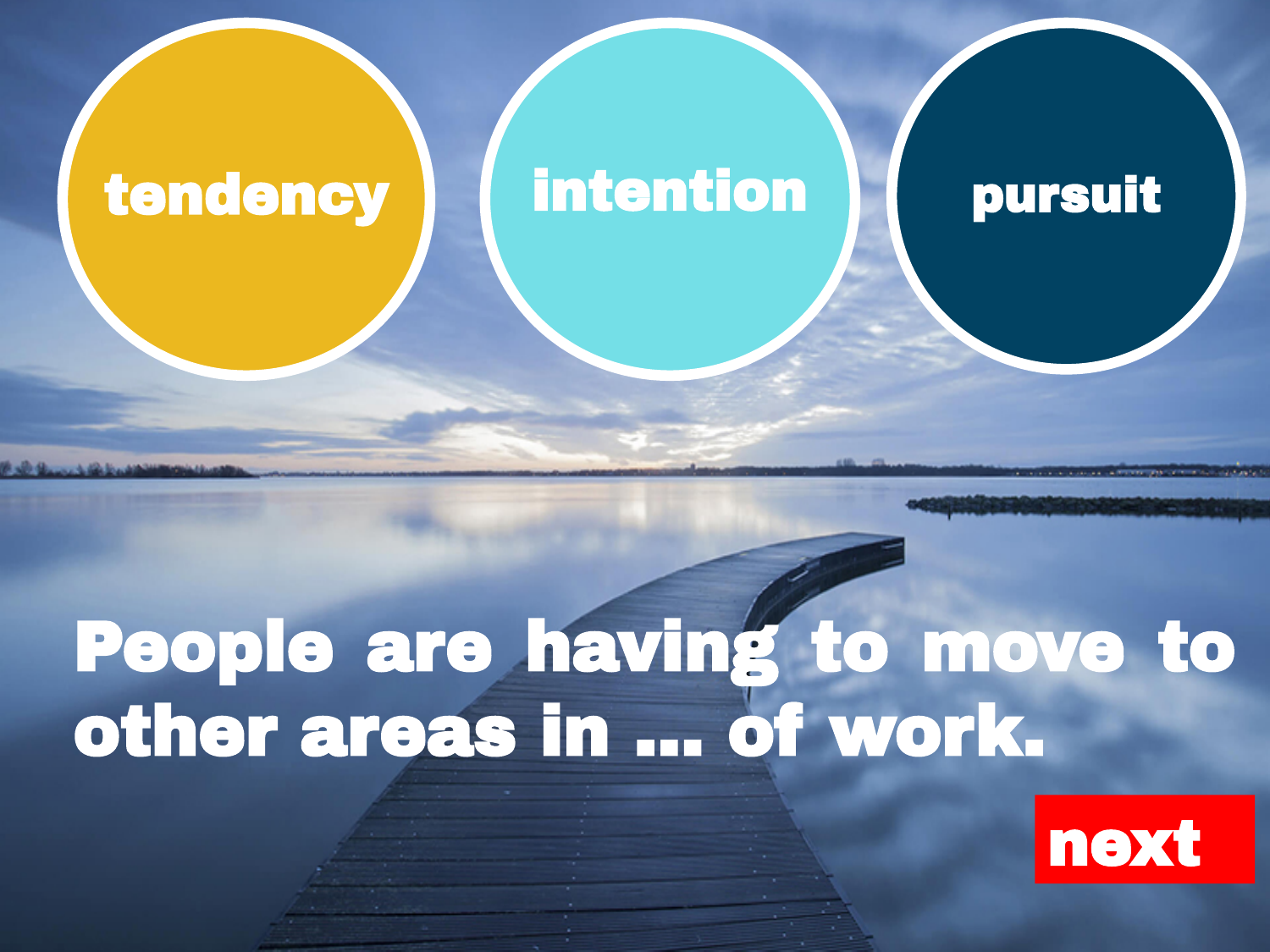

tendency

intention

pursuit
People are having to move to other areas in … of work.
next